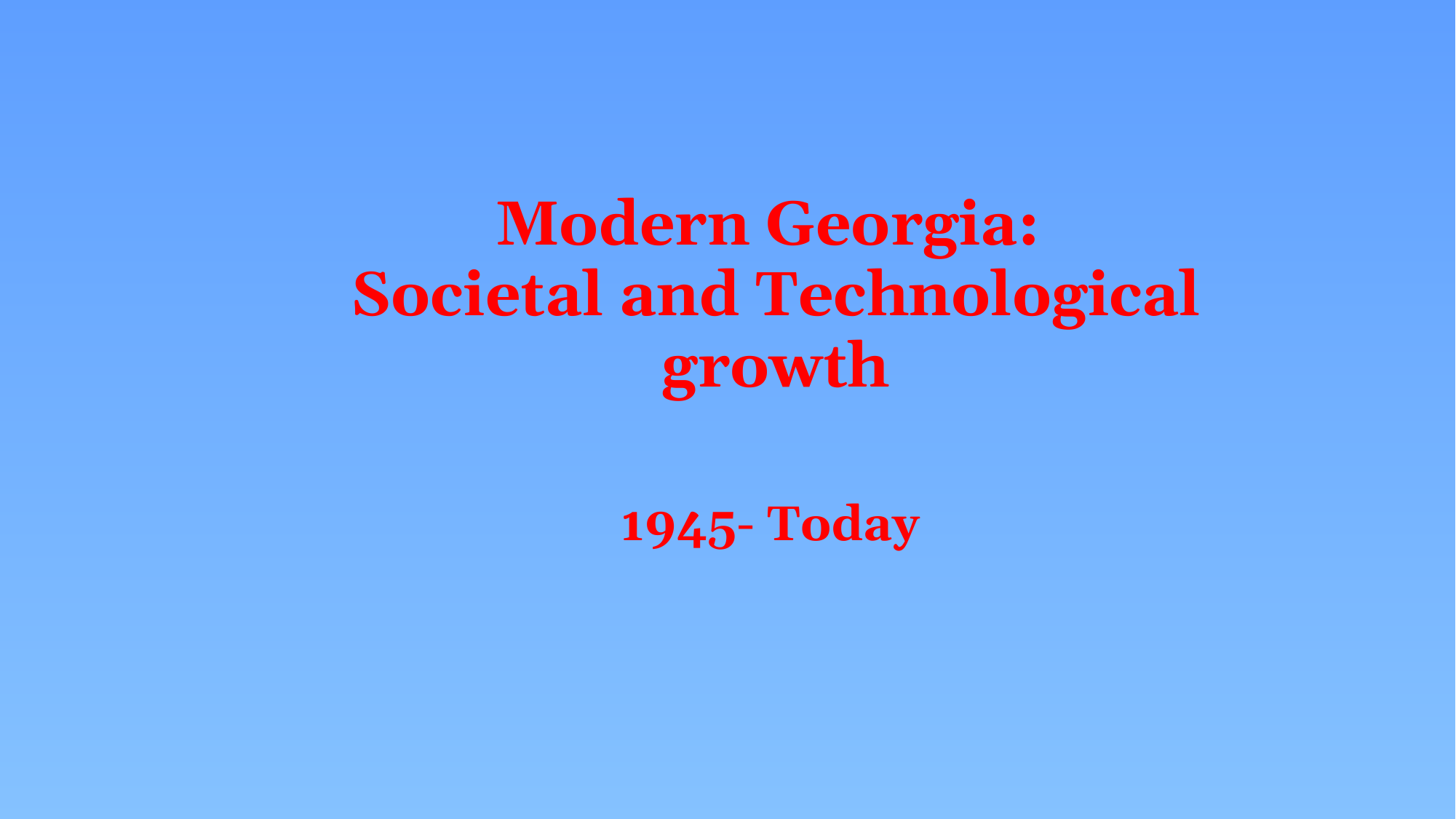

# Modern Georgia: Societal and Technological growth
1945- Today